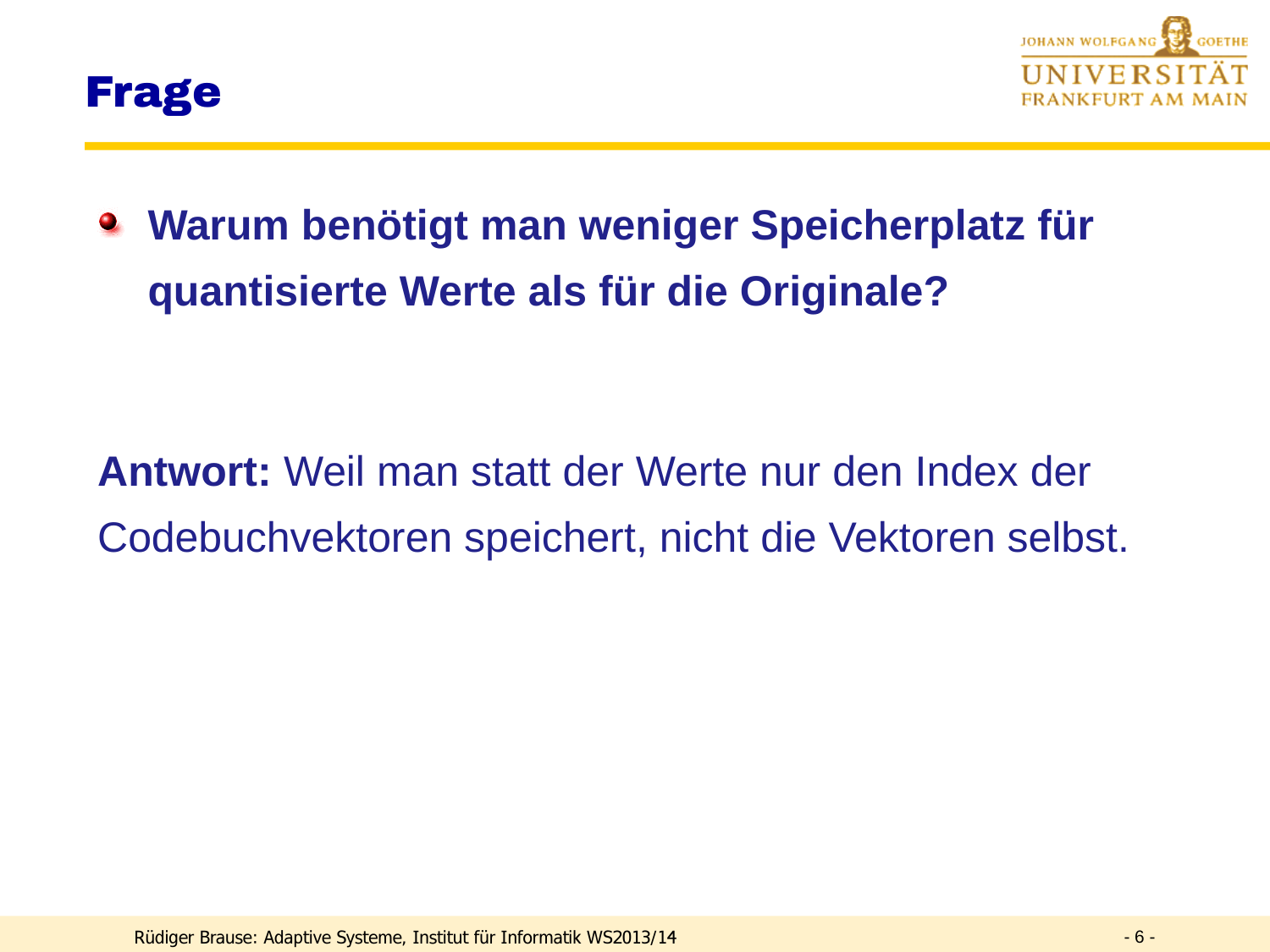

Frage
Warum benötigt man weniger Speicherplatz für quantisierte Werte als für die Originale?
Antwort: Weil man statt der Werte nur den Index der Codebuchvektoren speichert, nicht die Vektoren selbst.
- 6 -
Rüdiger Brause: Adaptive Systeme, Institut für Informatik WS2013/14